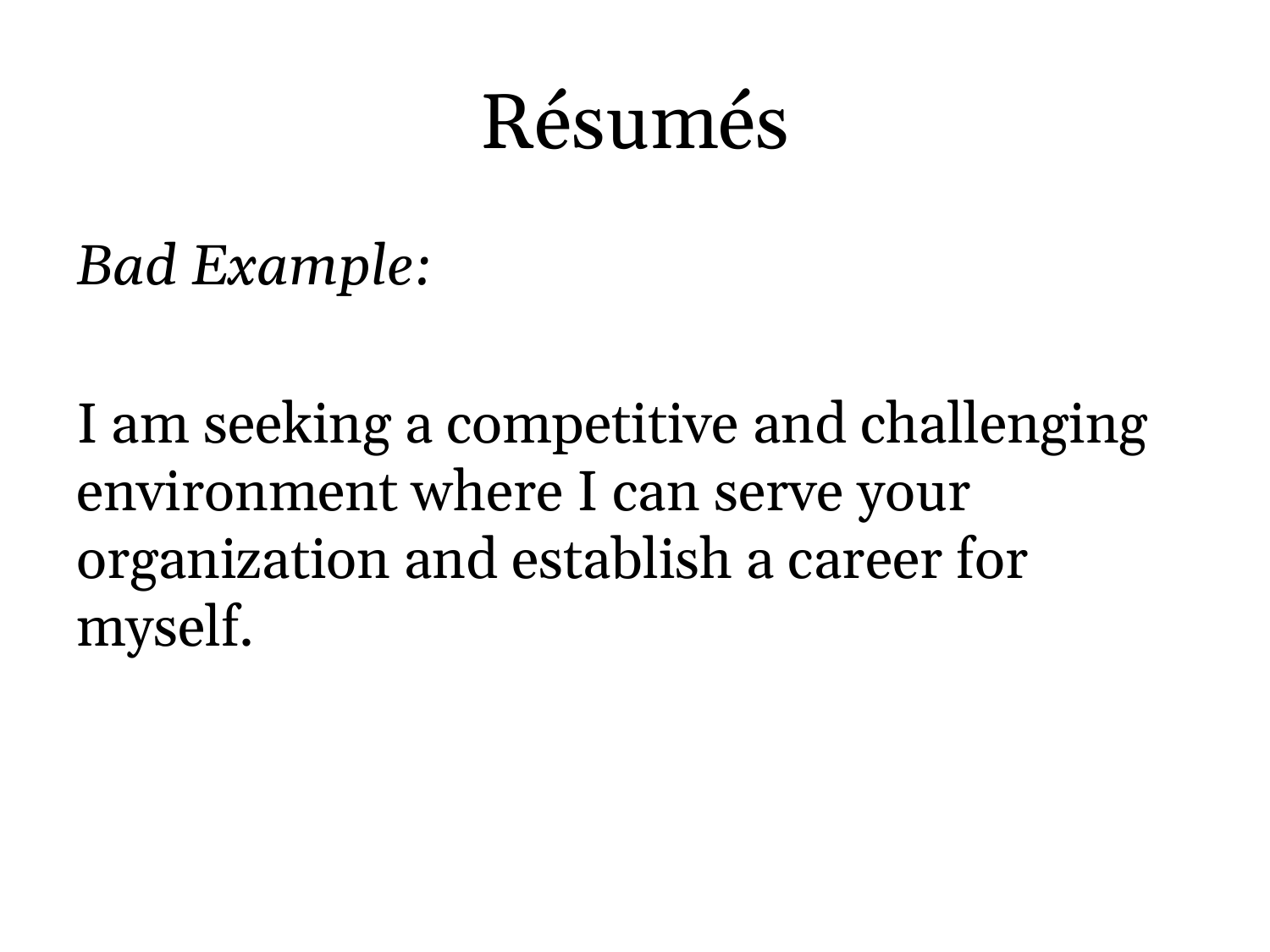

# Résumés
Bad Example:

I am seeking a competitive and challenging environment where I can serve your organization and establish a career for myself.